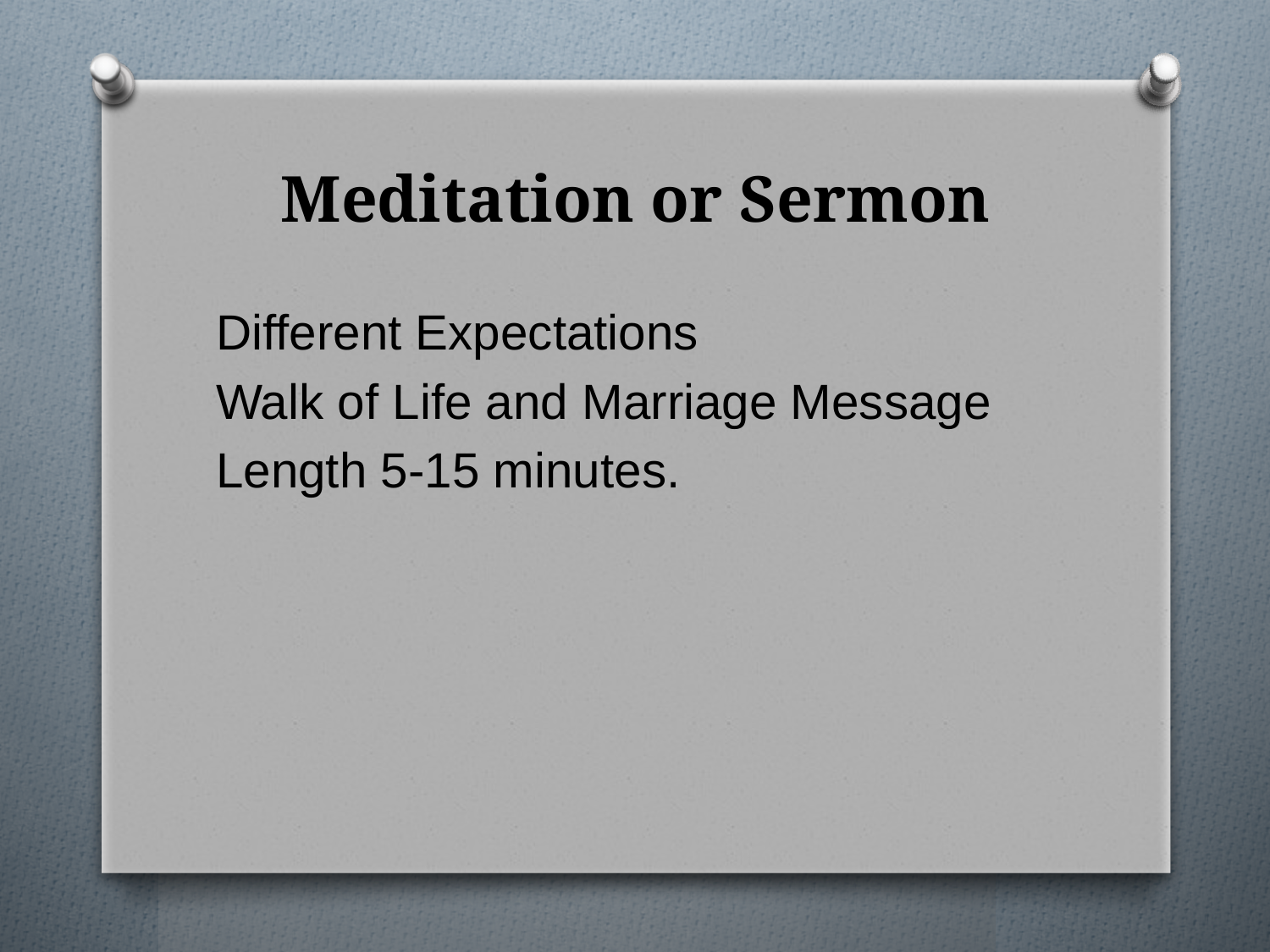

# Meditation or Sermon
Different Expectations
Walk of Life and Marriage Message
Length 5-15 minutes.